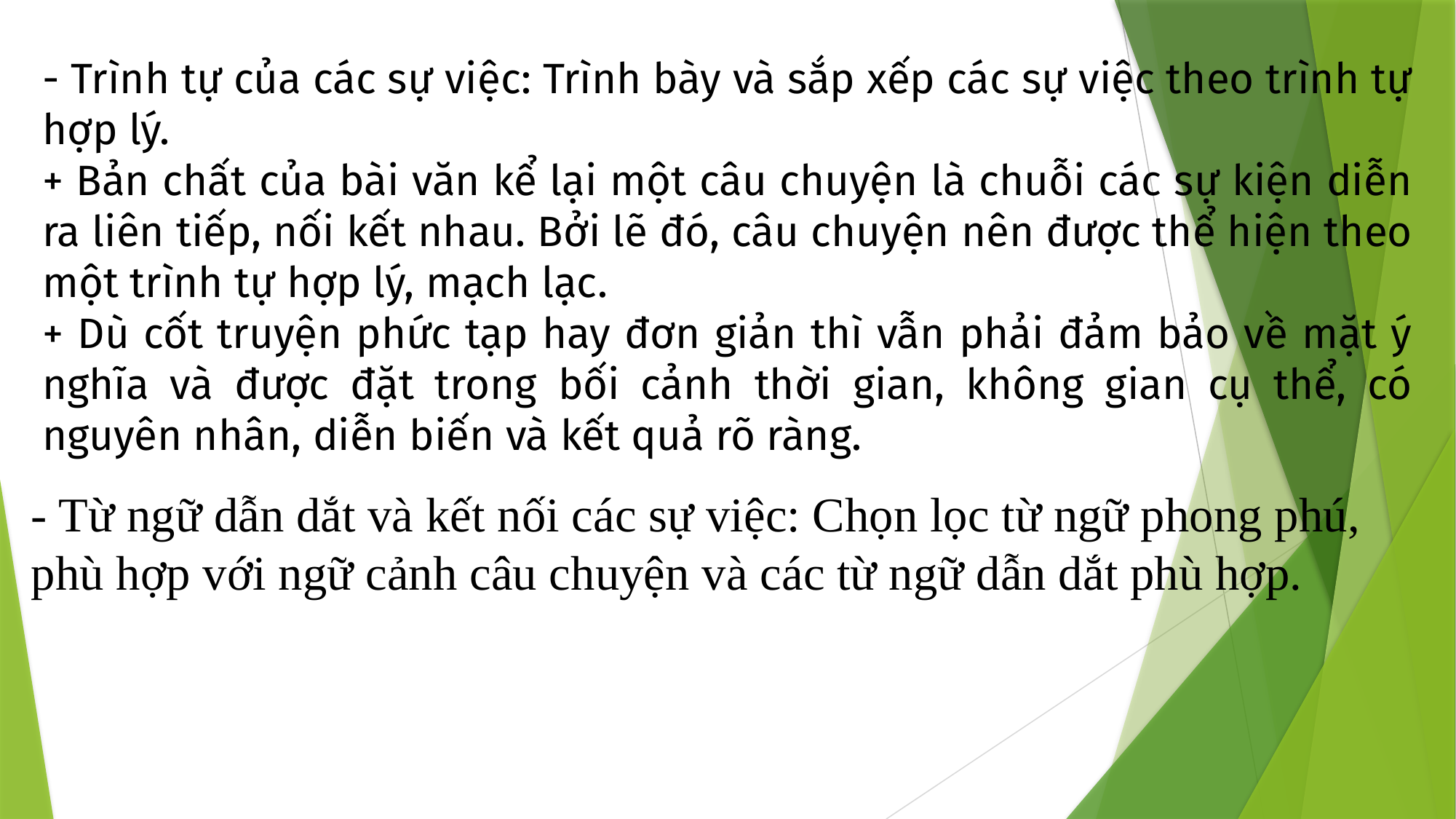

- Trình tự của các sự việc: Trình bày và sắp xếp các sự việc theo trình tự hợp lý.
+ Bản chất của bài văn kể lại một câu chuyện là chuỗi các sự kiện diễn ra liên tiếp, nối kết nhau. Bởi lẽ đó, câu chuyện nên được thể hiện theo một trình tự hợp lý, mạch lạc.
+ Dù cốt truyện phức tạp hay đơn giản thì vẫn phải đảm bảo về mặt ý nghĩa và được đặt trong bối cảnh thời gian, không gian cụ thể, có nguyên nhân, diễn biến và kết quả rõ ràng.
- Từ ngữ dẫn dắt và kết nối các sự việc: Chọn lọc từ ngữ phong phú, phù hợp với ngữ cảnh câu chuyện và các từ ngữ dẫn dắt phù hợp.